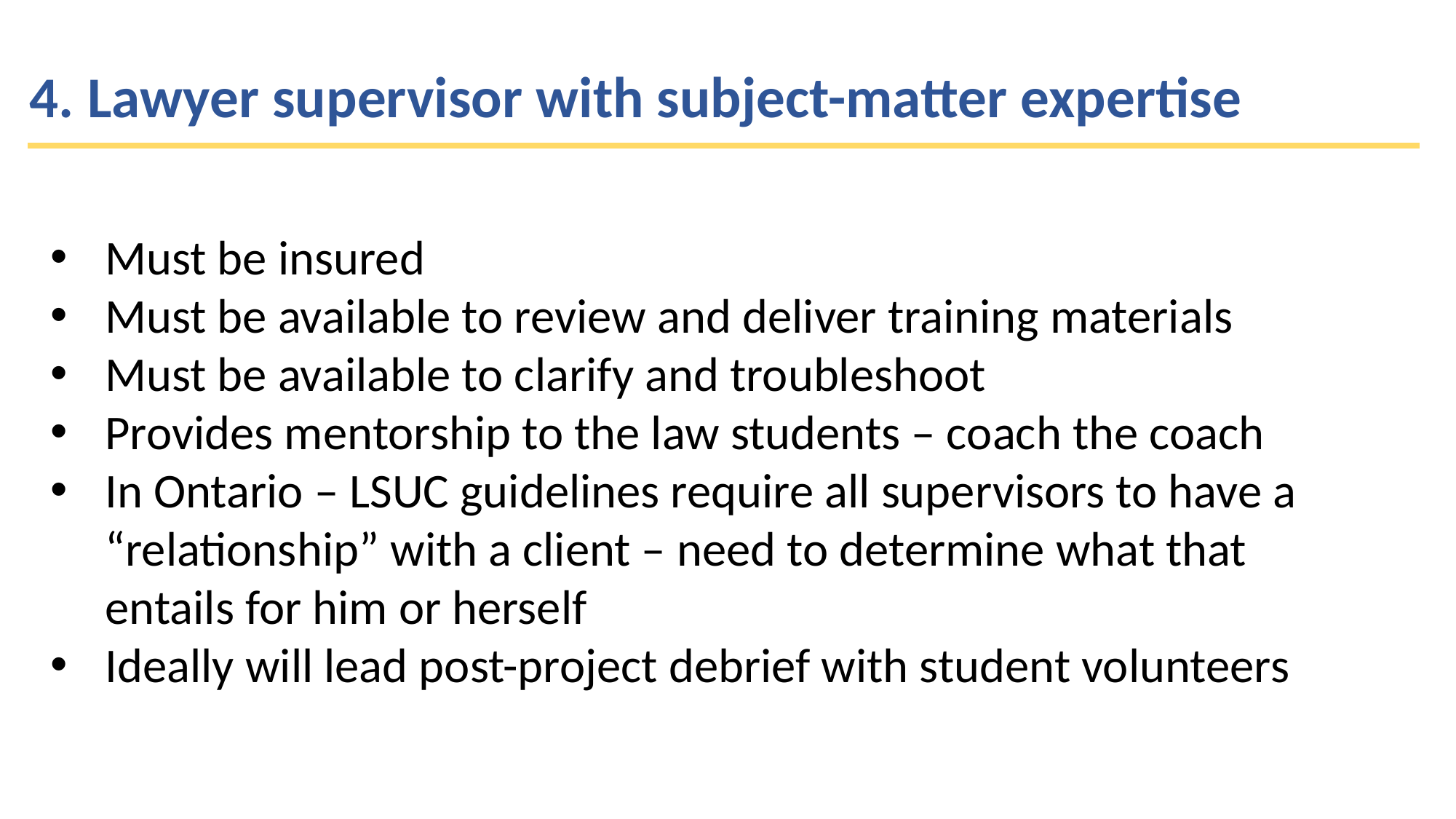

4. Lawyer supervisor with subject-matter expertise

Must be insured
Must be available to review and deliver training materials
Must be available to clarify and troubleshoot
Provides mentorship to the law students – coach the coach
In Ontario – LSUC guidelines require all supervisors to have a “relationship” with a client – need to determine what that entails for him or herself
Ideally will lead post-project debrief with student volunteers